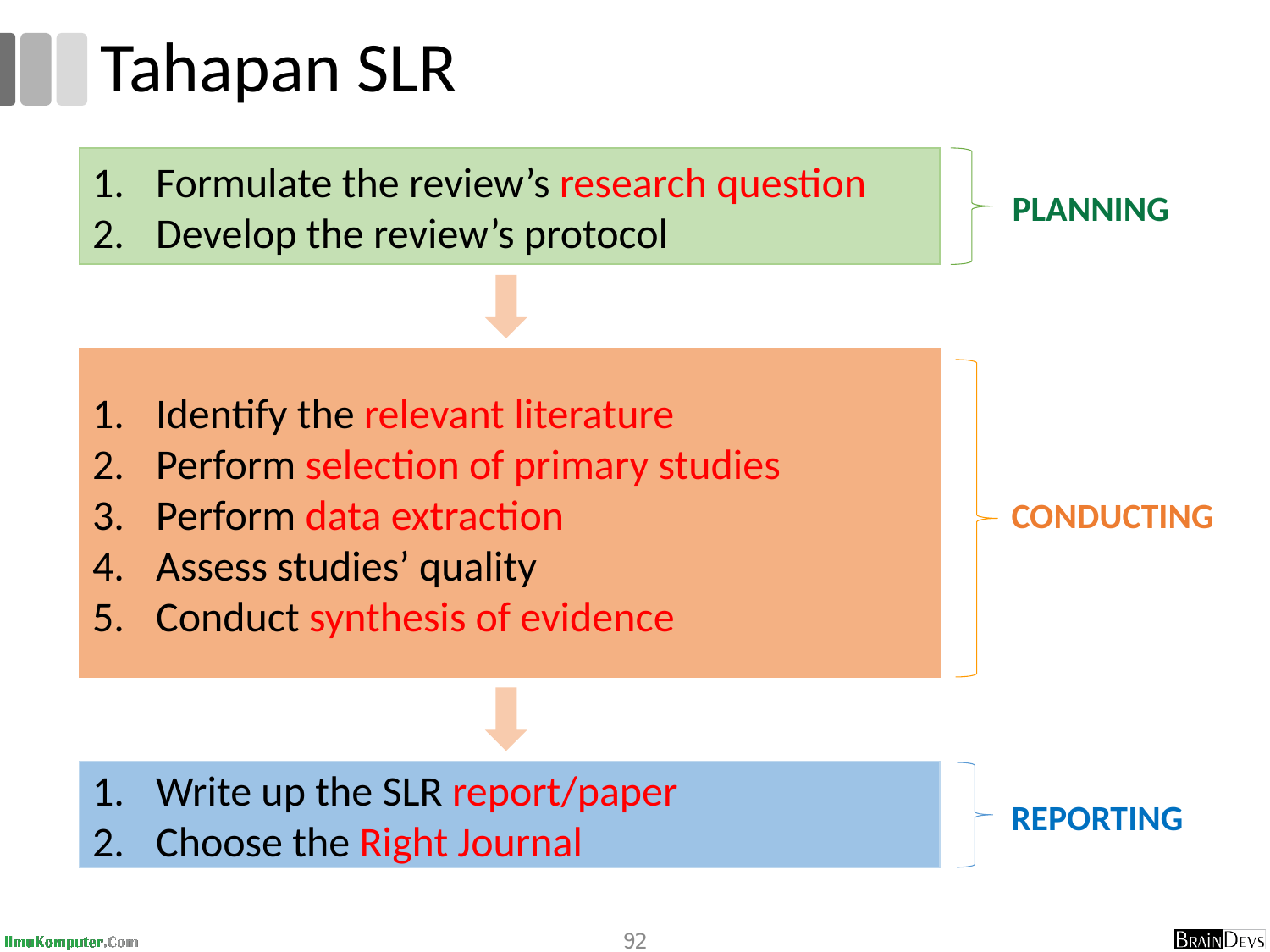

# Tahapan SLR

Formulate the review’s research question
Develop the review’s protocol

PLANNING

Identify the relevant literature
Perform selection of primary studies
Perform data extraction
Assess studies’ quality
Conduct synthesis of evidence

CONDUCTING

Write up the SLR report/paper
Choose the Right Journal

REPORTING
92